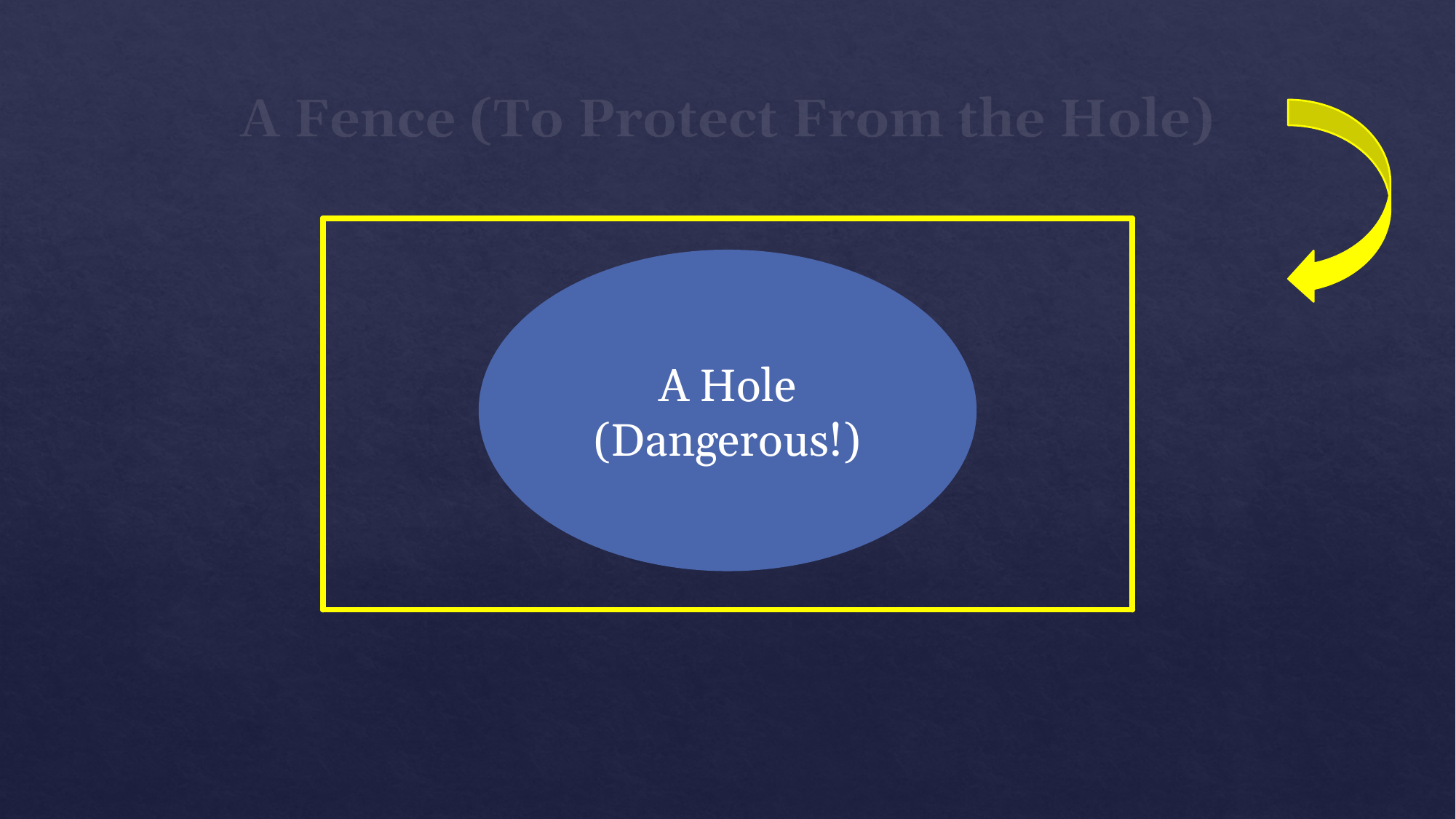

# A Fence (To Protect From the Hole)

A Hole
(Dangerous!)